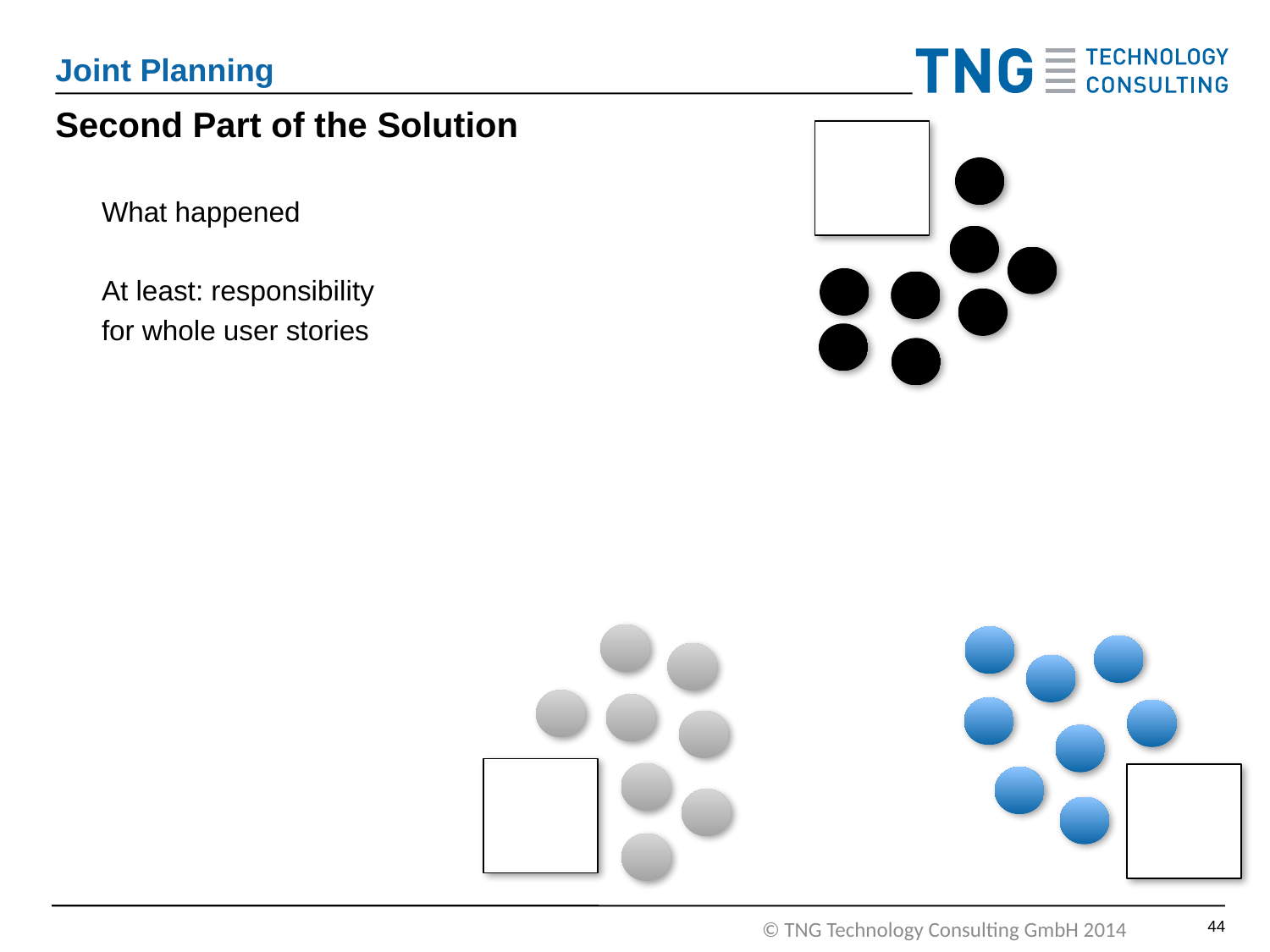

Joint Planning
# Second Part of the Solution

What happened

At least: responsibility
for whole user stories

44